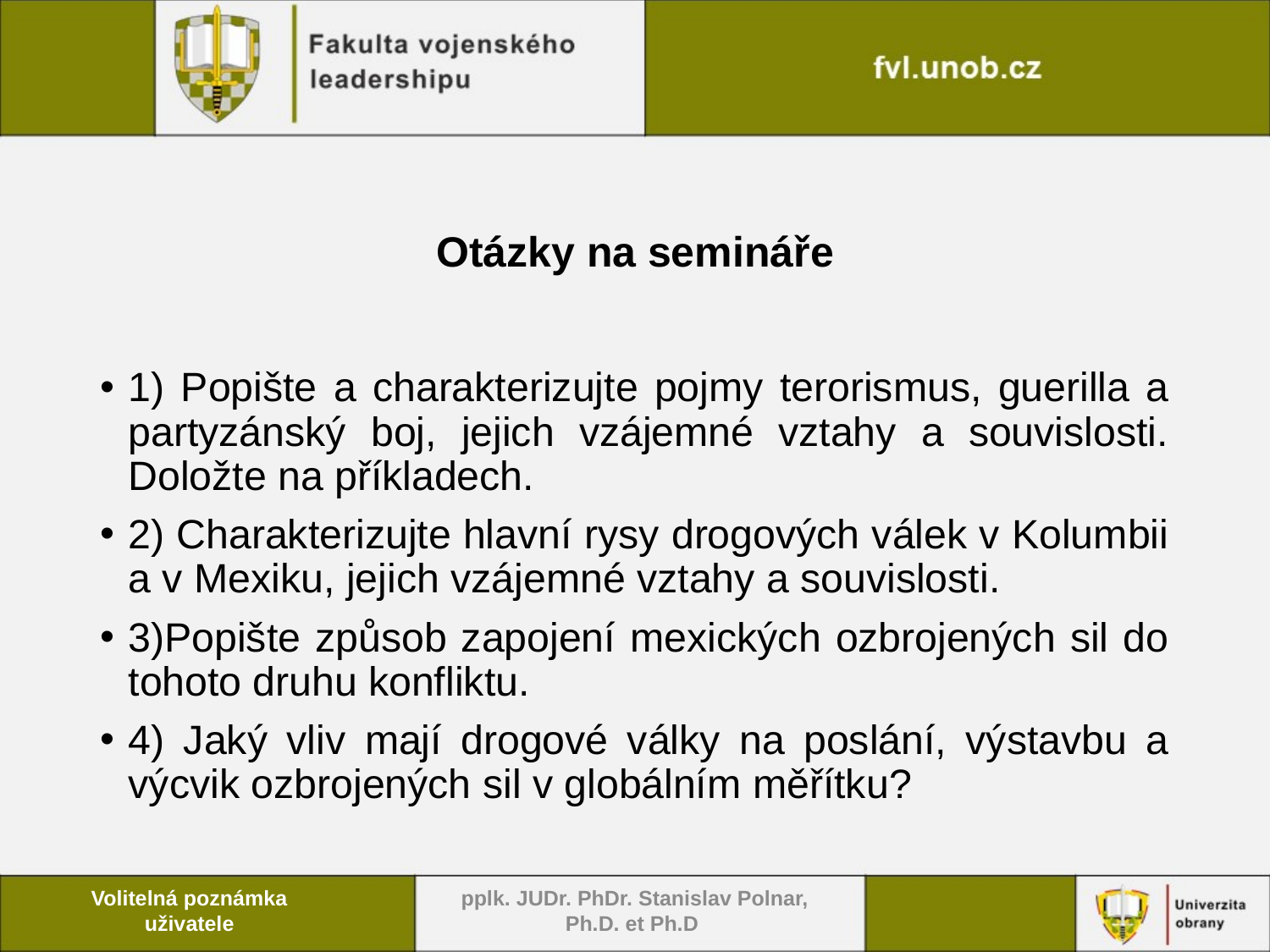

# Otázky na semináře
1) Popište a charakterizujte pojmy terorismus, guerilla a partyzánský boj, jejich vzájemné vztahy a souvislosti. Doložte na příkladech.
2) Charakterizujte hlavní rysy drogových válek v Kolumbii a v Mexiku, jejich vzájemné vztahy a souvislosti.
3)Popište způsob zapojení mexických ozbrojených sil do tohoto druhu konfliktu.
4) Jaký vliv mají drogové války na poslání, výstavbu a výcvik ozbrojených sil v globálním měřítku?
Volitelná poznámka uživatele
pplk. JUDr. PhDr. Stanislav Polnar, Ph.D. et Ph.D